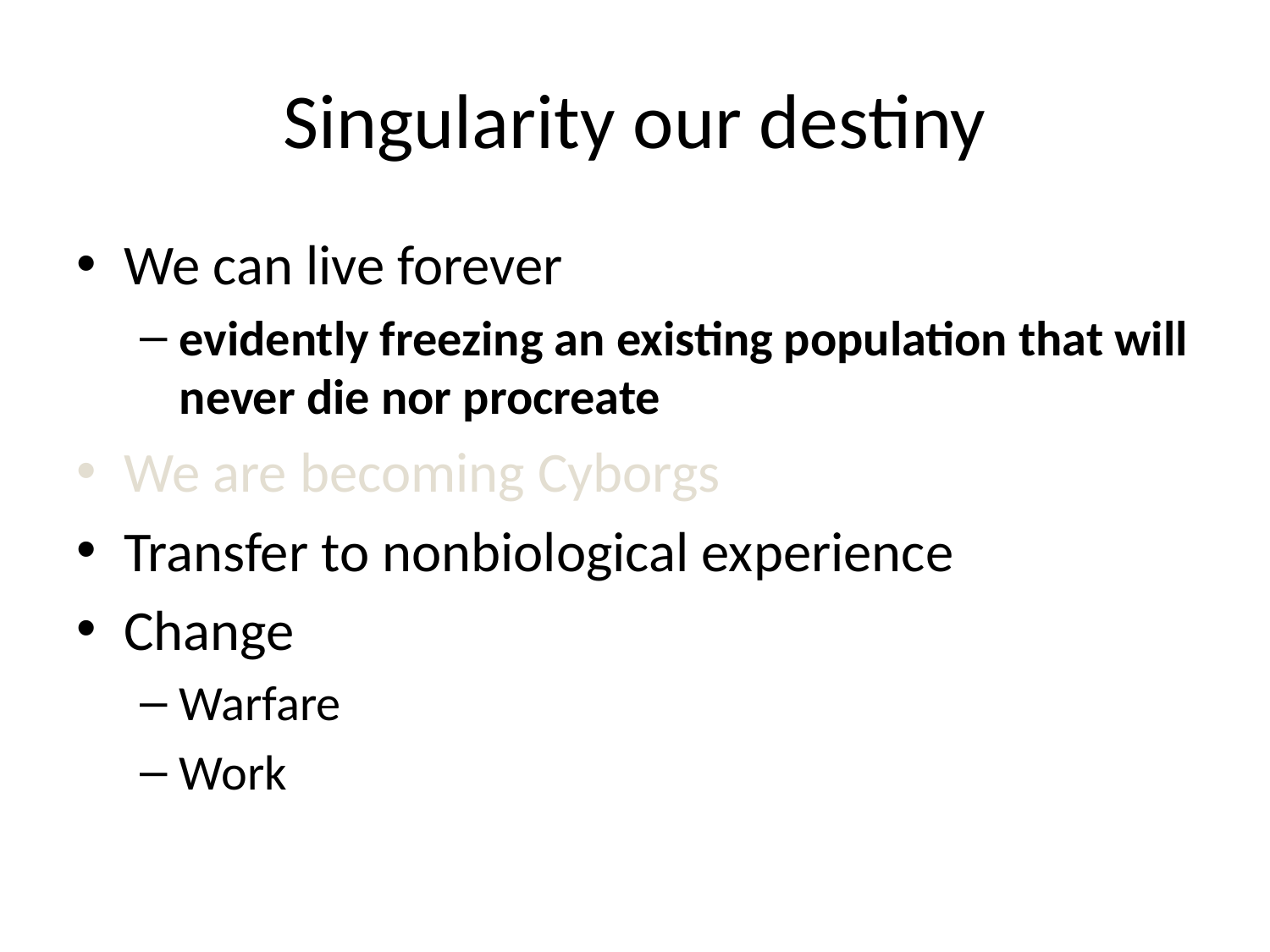

# Singularity our destiny
We can live forever
evidently freezing an existing population that will never die nor procreate
We are becoming Cyborgs
Transfer to nonbiological experience
Change
Warfare
Work